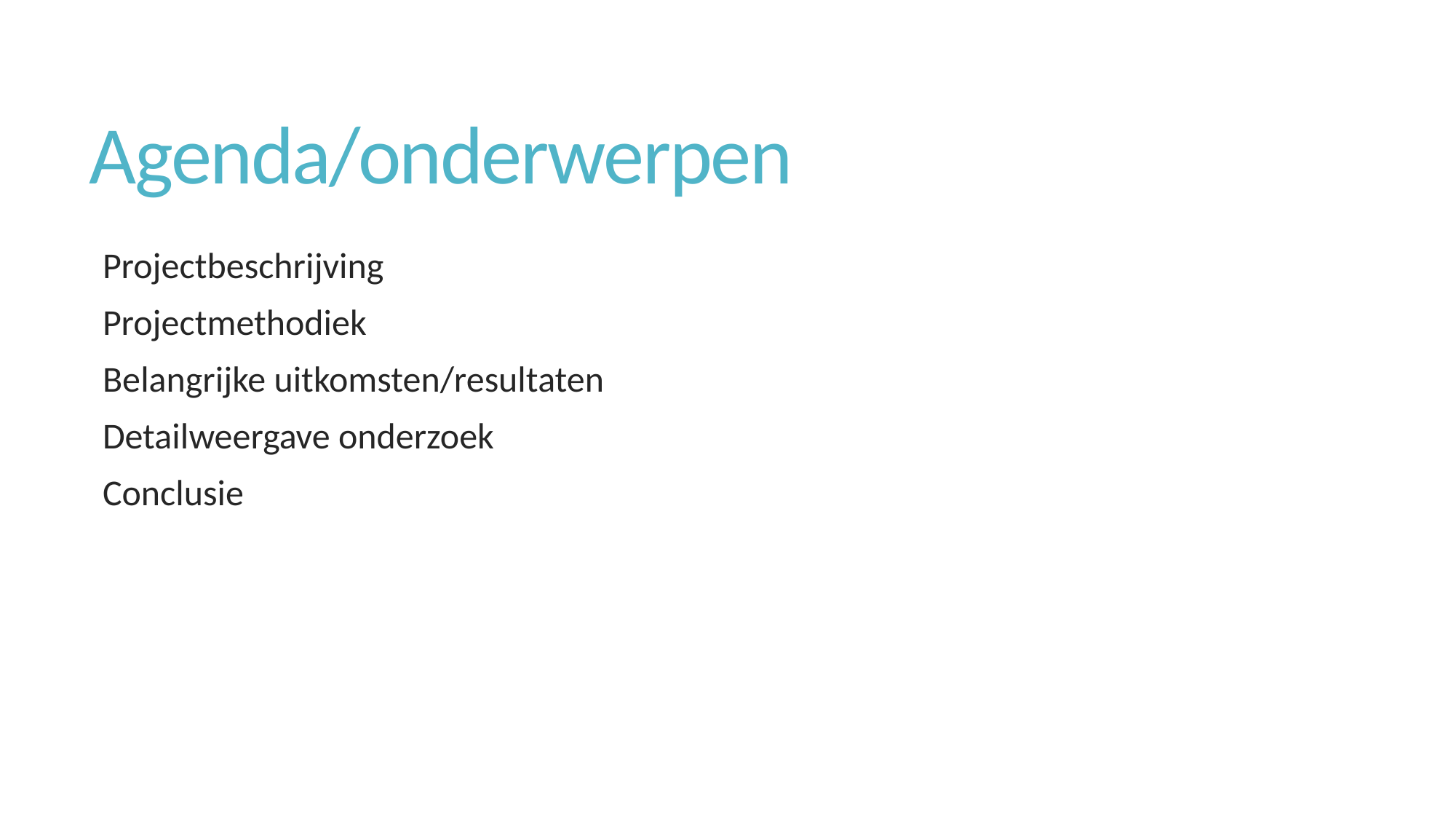

# Agenda/onderwerpen
Projectbeschrijving
Projectmethodiek
Belangrijke uitkomsten/resultaten
Detailweergave onderzoek
Conclusie